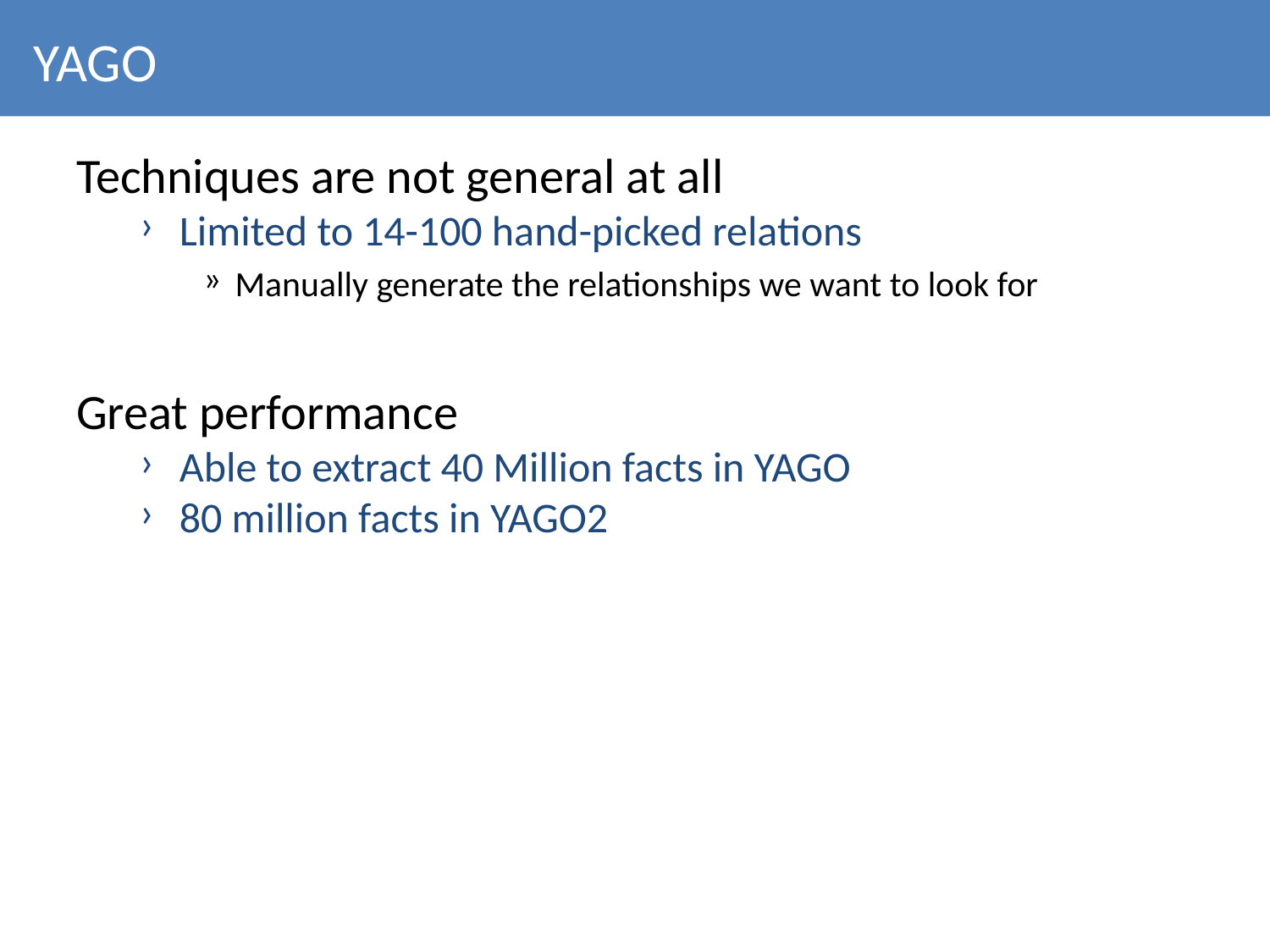

# YAGO
Techniques are not general at all
Limited to 14-100 hand-picked relations
Manually generate the relationships we want to look for

Great performance
Able to extract 40 Million facts in YAGO
80 million facts in YAGO2